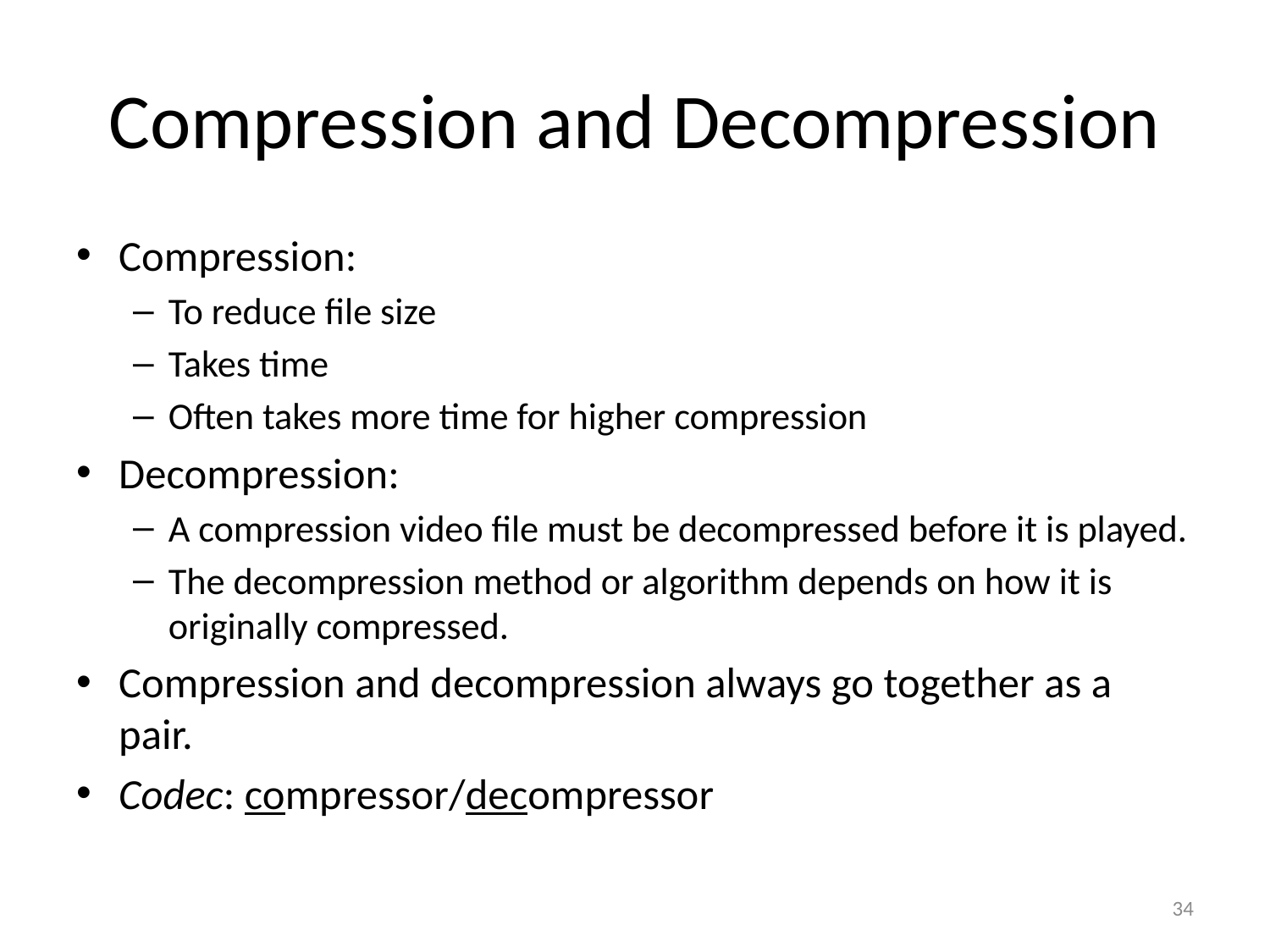

# Compression and Decompression
Compression:
To reduce file size
Takes time
Often takes more time for higher compression
Decompression:
A compression video file must be decompressed before it is played.
The decompression method or algorithm depends on how it is  originally compressed.
Compression and decompression always go together as a pair.
Codec: compressor/decompressor

34